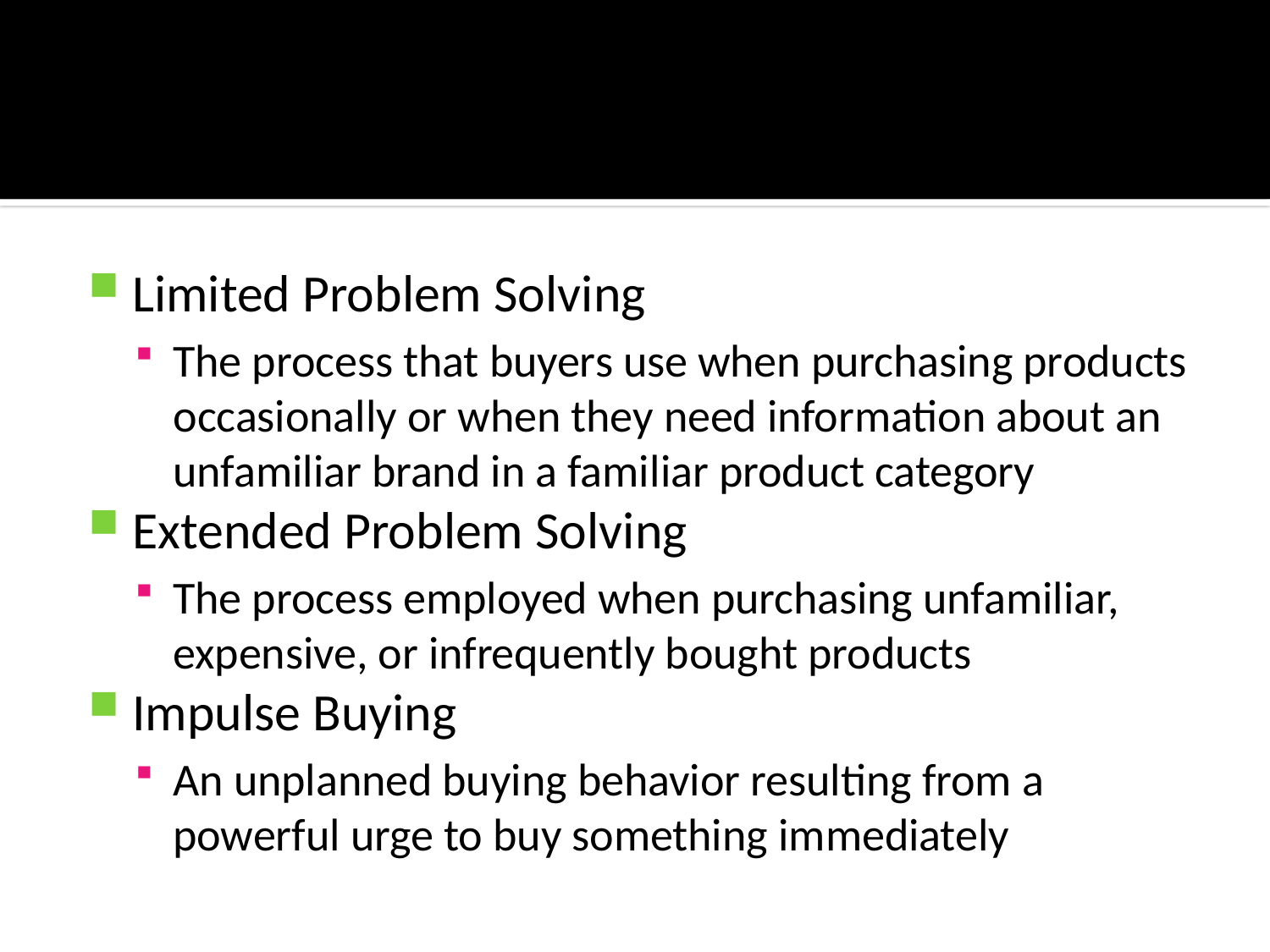

#
Limited Problem Solving
The process that buyers use when purchasing products occasionally or when they need information about an unfamiliar brand in a familiar product category
Extended Problem Solving
The process employed when purchasing unfamiliar, expensive, or infrequently bought products
Impulse Buying
An unplanned buying behavior resulting from a powerful urge to buy something immediately